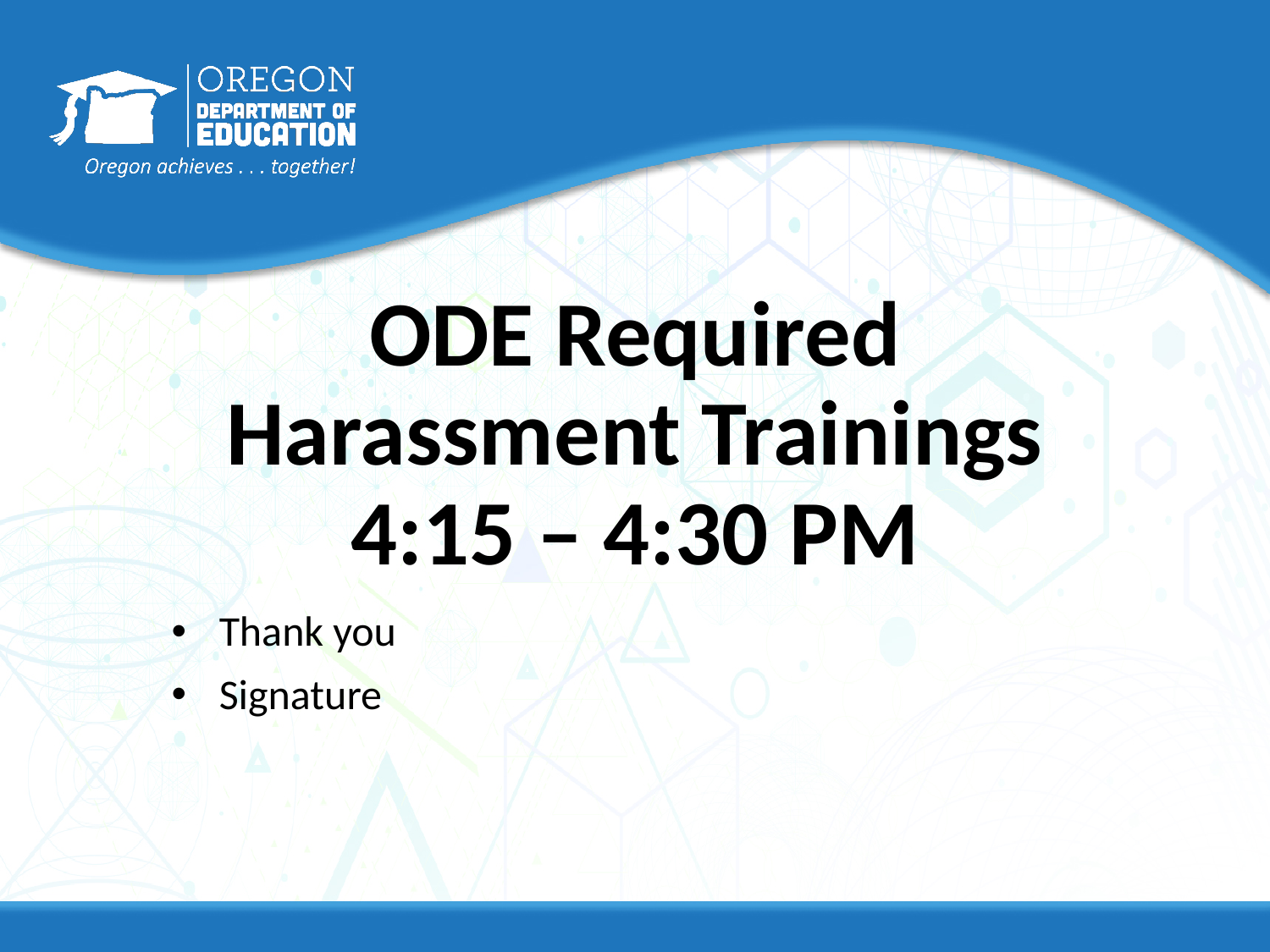

# ODE Required Harassment Trainings 4:15 – 4:30 PM
Thank you
Signature